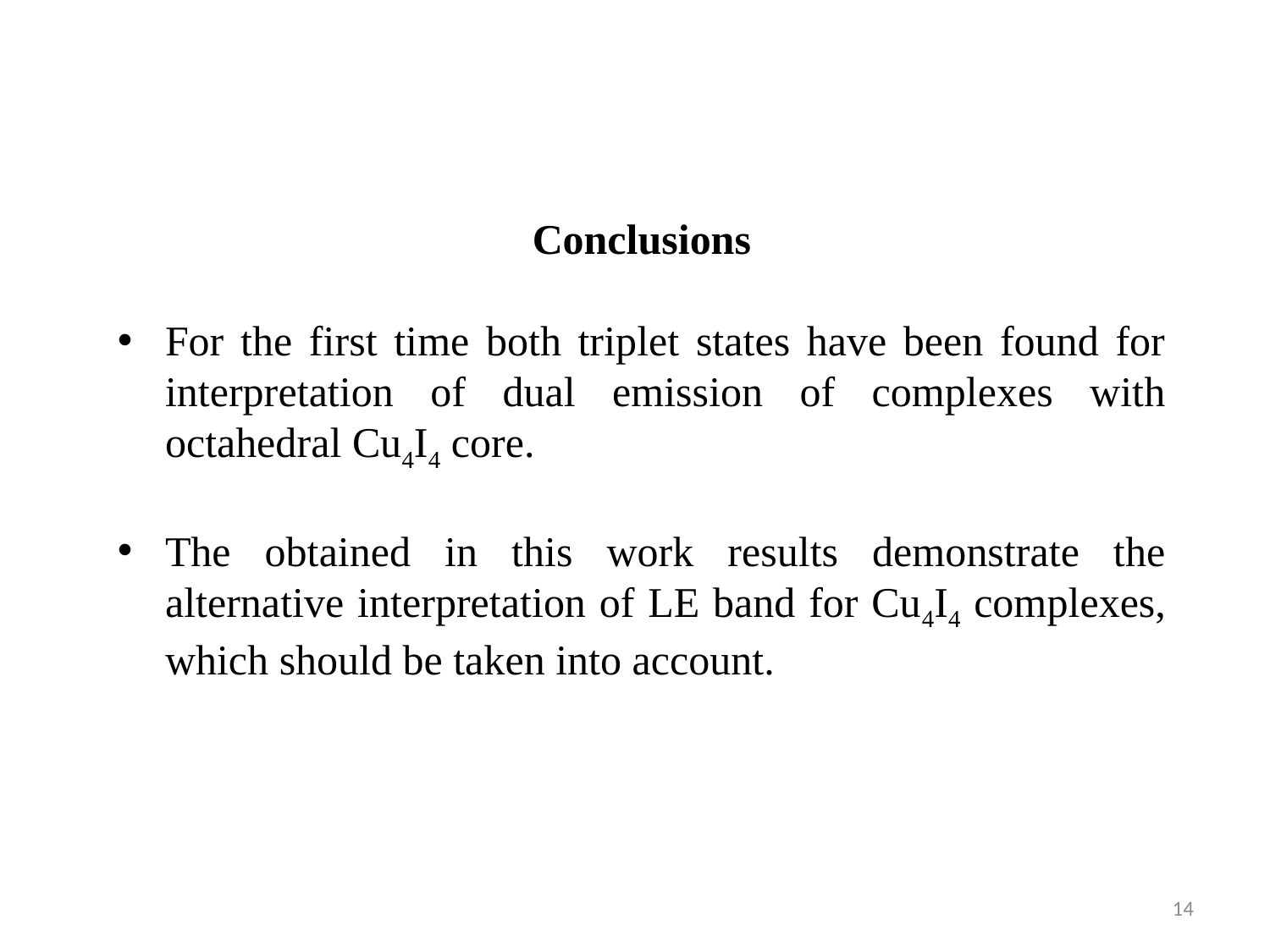

Conclusions

For the first time both triplet states have been found for interpretation of dual emission of complexes with octahedral Cu4I4 core.

The obtained in this work results demonstrate the alternative interpretation of LE band for Cu4I4 complexes, which should be taken into account.
14